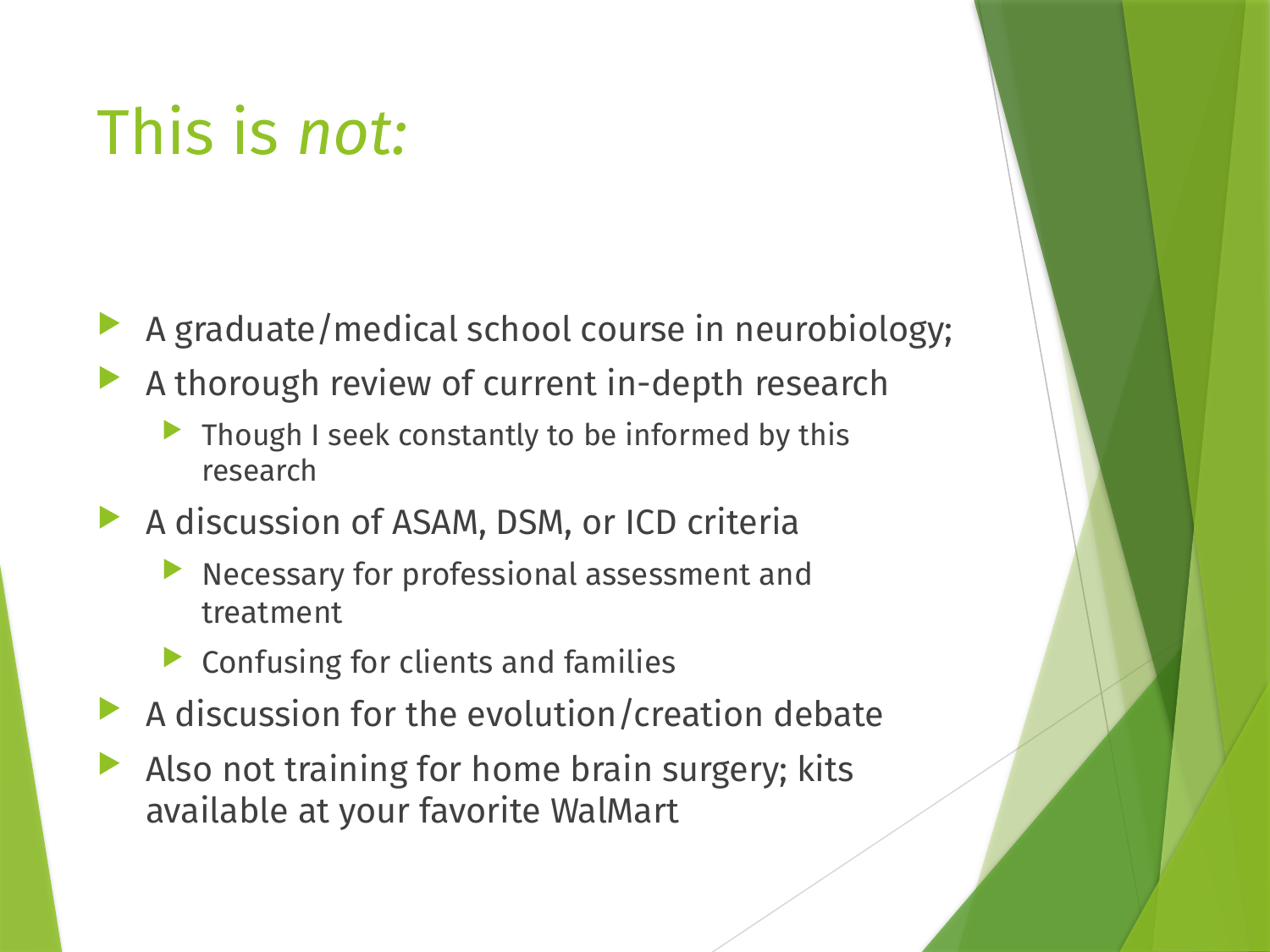

# This is not:
A graduate/medical school course in neurobiology;
A thorough review of current in-depth research
Though I seek constantly to be informed by this research
A discussion of ASAM, DSM, or ICD criteria
Necessary for professional assessment and treatment
Confusing for clients and families
A discussion for the evolution/creation debate
Also not training for home brain surgery; kits available at your favorite WalMart